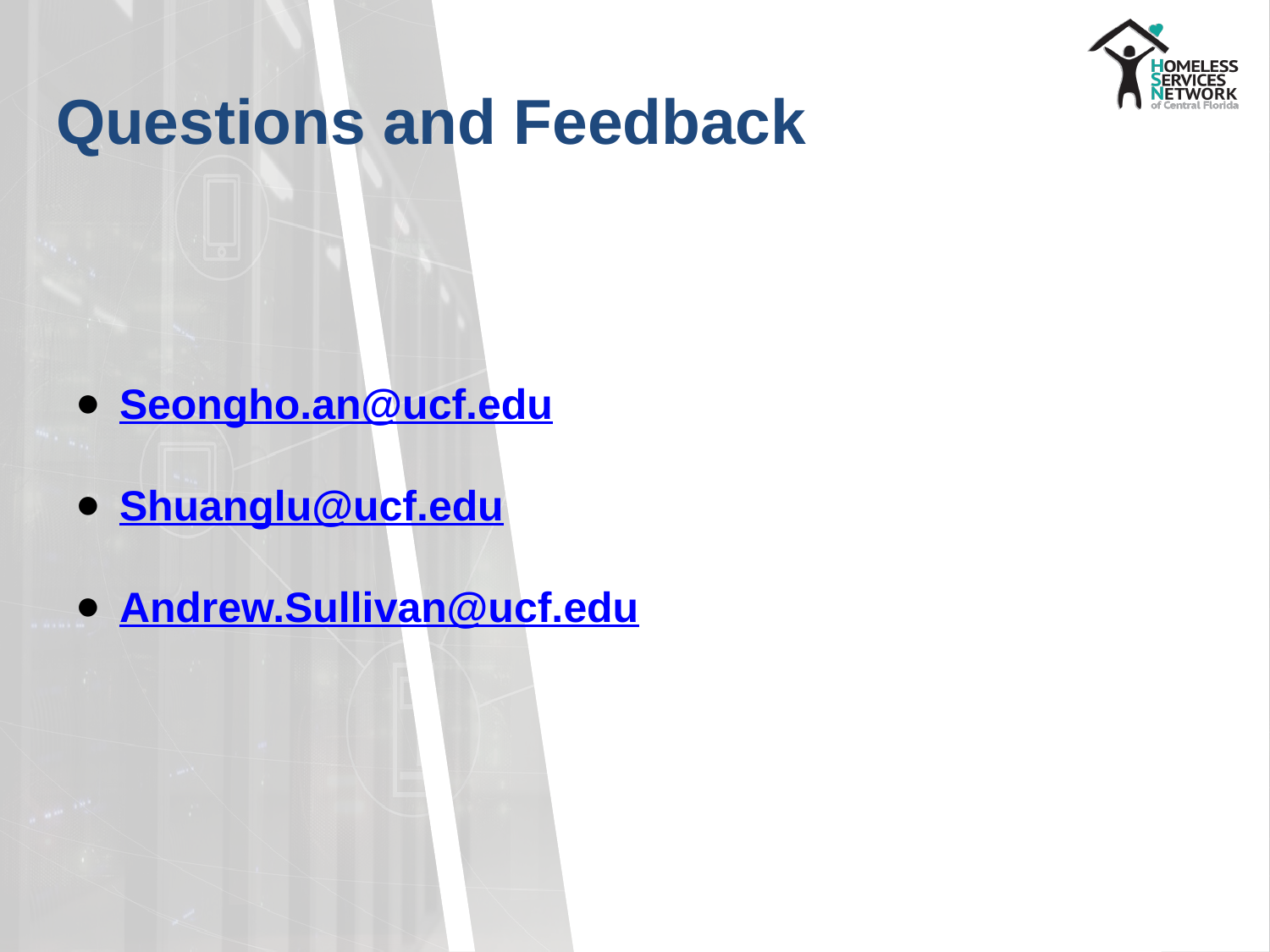

# Questions and Feedback
Seongho.an@ucf.edu

Shuanglu@ucf.edu

Andrew.Sullivan@ucf.edu